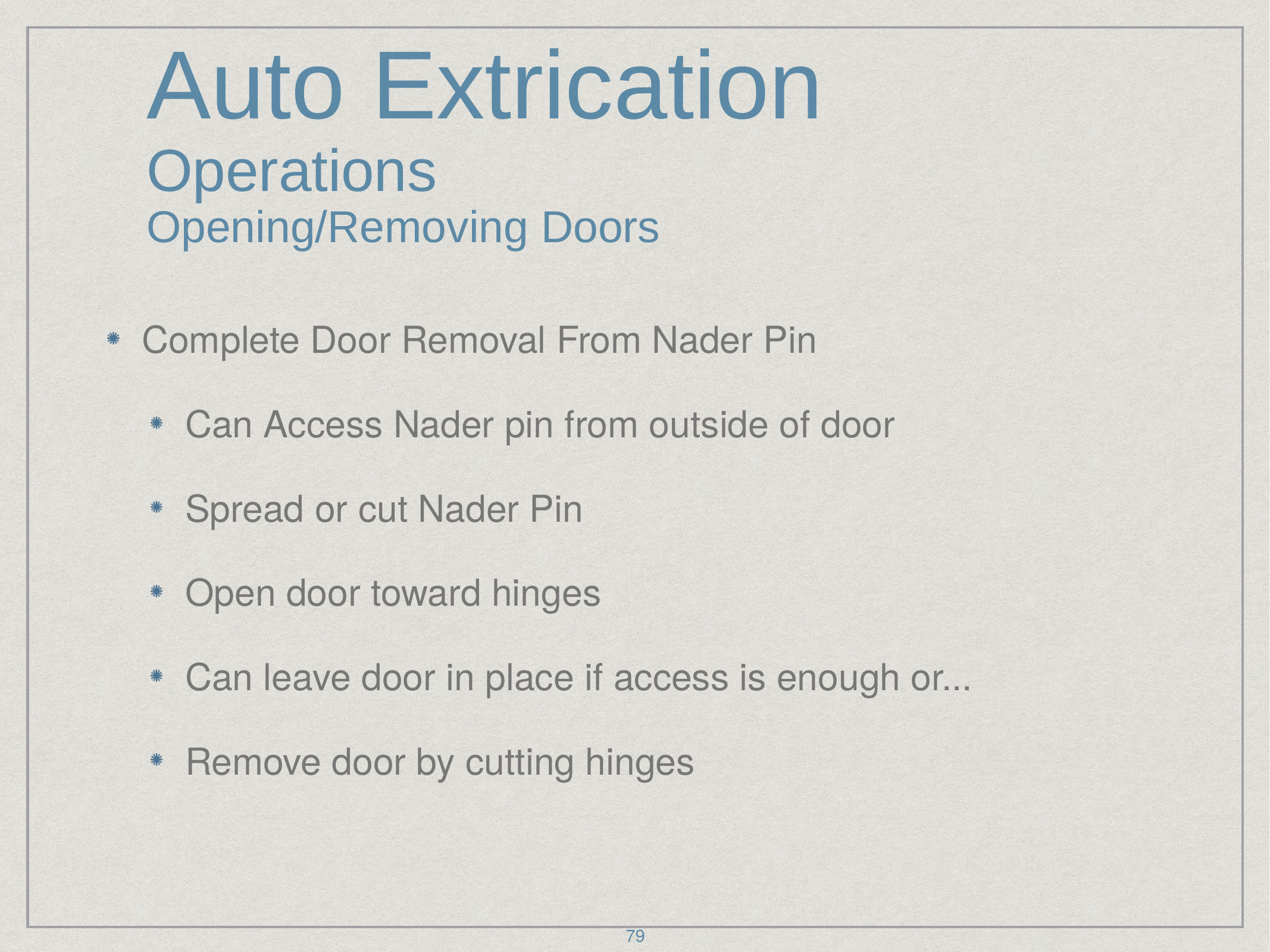

# Auto Extrication
Operations
Opening/Removing Doors
Complete Door Removal From Nader Pin
Can Access Nader pin from outside of door
Spread or cut Nader Pin
Open door toward hinges
Can leave door in place if access is enough or...
Remove door by cutting hinges
79